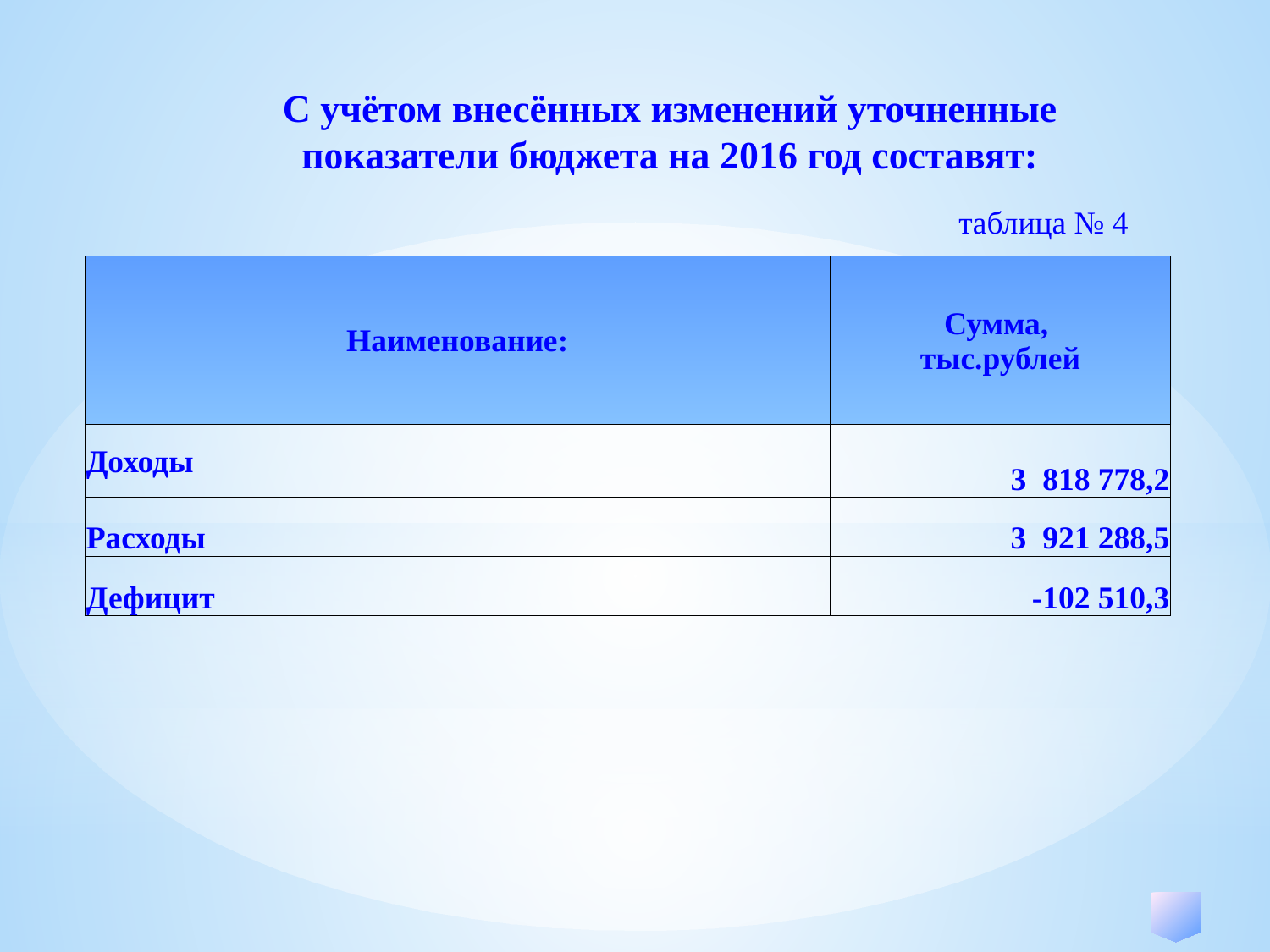

С учётом внесённых изменений уточненные показатели бюджета на 2016 год составят:
таблица № 4

| Наименование: | Сумма, тыс.рублей |
| --- | --- |
| Доходы | 3 818 778,2 |
| Расходы | 3 921 288,5 |
| Дефицит | -102 510,3 |